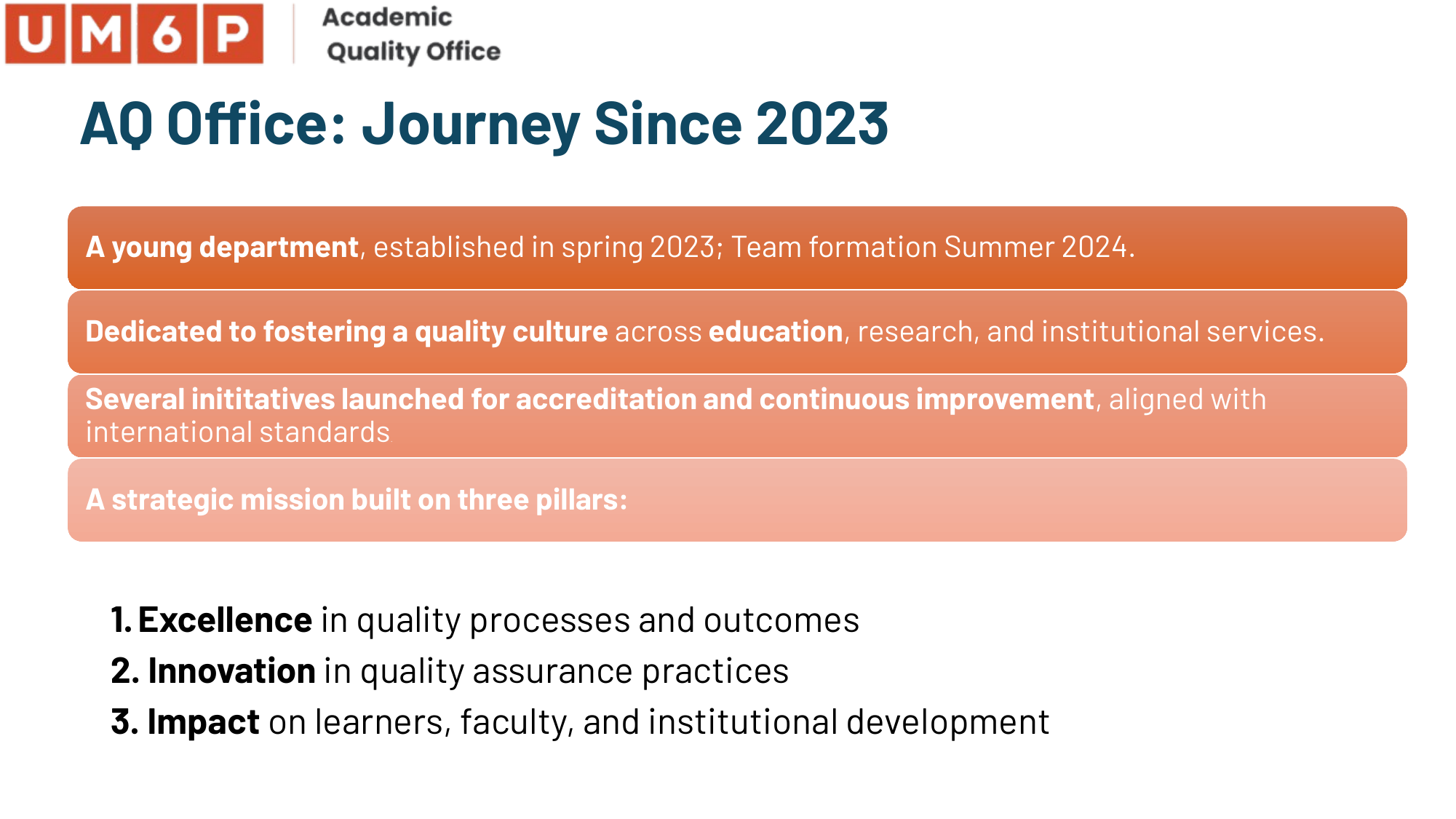

# AQ Office: Journey Since 2023
A young department, established in spring 2023; Team formation Summer 2024.
Dedicated to fostering a quality culture across education, research, and institutional services.
Several inititatives launched for accreditation and continuous improvement, aligned with international standards.
A strategic mission built on three pillars:

Excellence in quality processes and outcomes
 Innovation in quality assurance practices
 Impact on learners, faculty, and institutional development